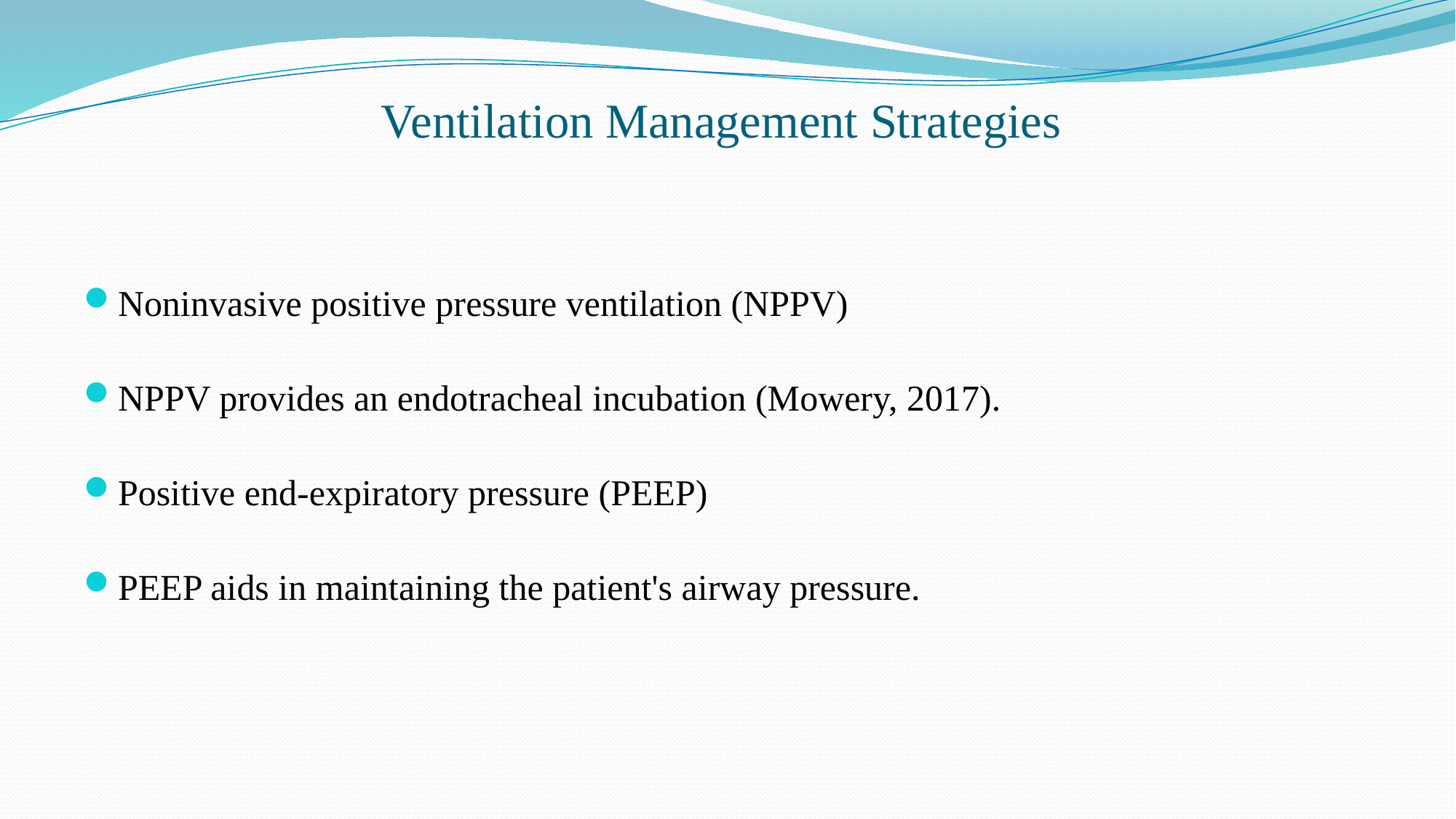

# Ventilation Management Strategies
Noninvasive positive pressure ventilation (NPPV)
NPPV provides an endotracheal incubation (Mowery, 2017).
Positive end-expiratory pressure (PEEP)
PEEP aids in maintaining the patient's airway pressure.